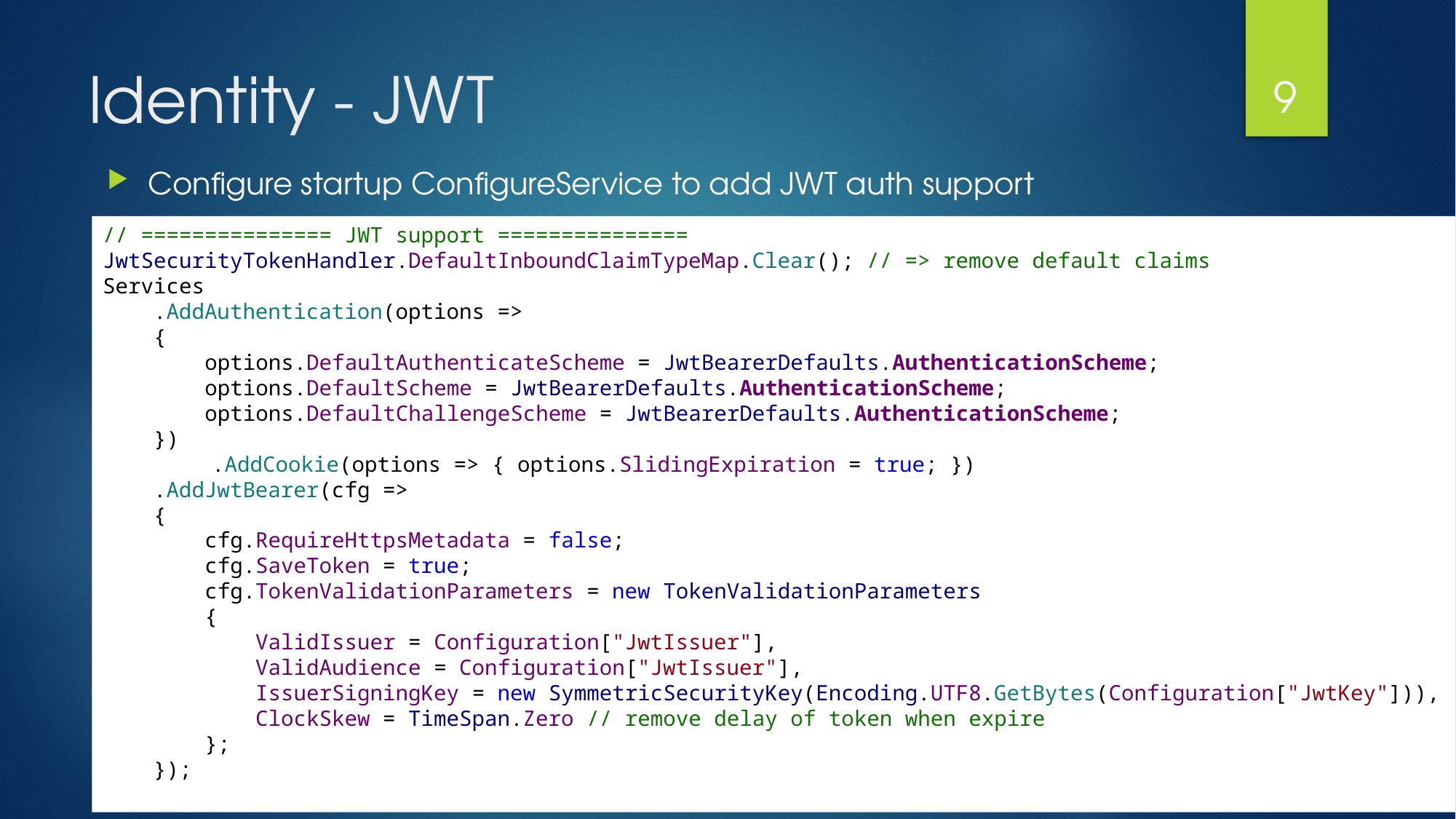

9
# Identity - JWT
Configure startup ConfigureService to add JWT auth support
// =============== JWT support ===============
JwtSecurityTokenHandler.DefaultInboundClaimTypeMap.Clear(); // => remove default claims
Services
    .AddAuthentication(options =>
    {
        options.DefaultAuthenticateScheme = JwtBearerDefaults.AuthenticationScheme;
        options.DefaultScheme = JwtBearerDefaults.AuthenticationScheme;
        options.DefaultChallengeScheme = JwtBearerDefaults.AuthenticationScheme;
    })
	.AddCookie(options => { options.SlidingExpiration = true; })
    .AddJwtBearer(cfg =>
    {
        cfg.RequireHttpsMetadata = false;
        cfg.SaveToken = true;
        cfg.TokenValidationParameters = new TokenValidationParameters
        {
            ValidIssuer = Configuration["JwtIssuer"],
            ValidAudience = Configuration["JwtIssuer"],
            IssuerSigningKey = new SymmetricSecurityKey(Encoding.UTF8.GetBytes(Configuration["JwtKey"])),
            ClockSkew = TimeSpan.Zero // remove delay of token when expire
        };
    });